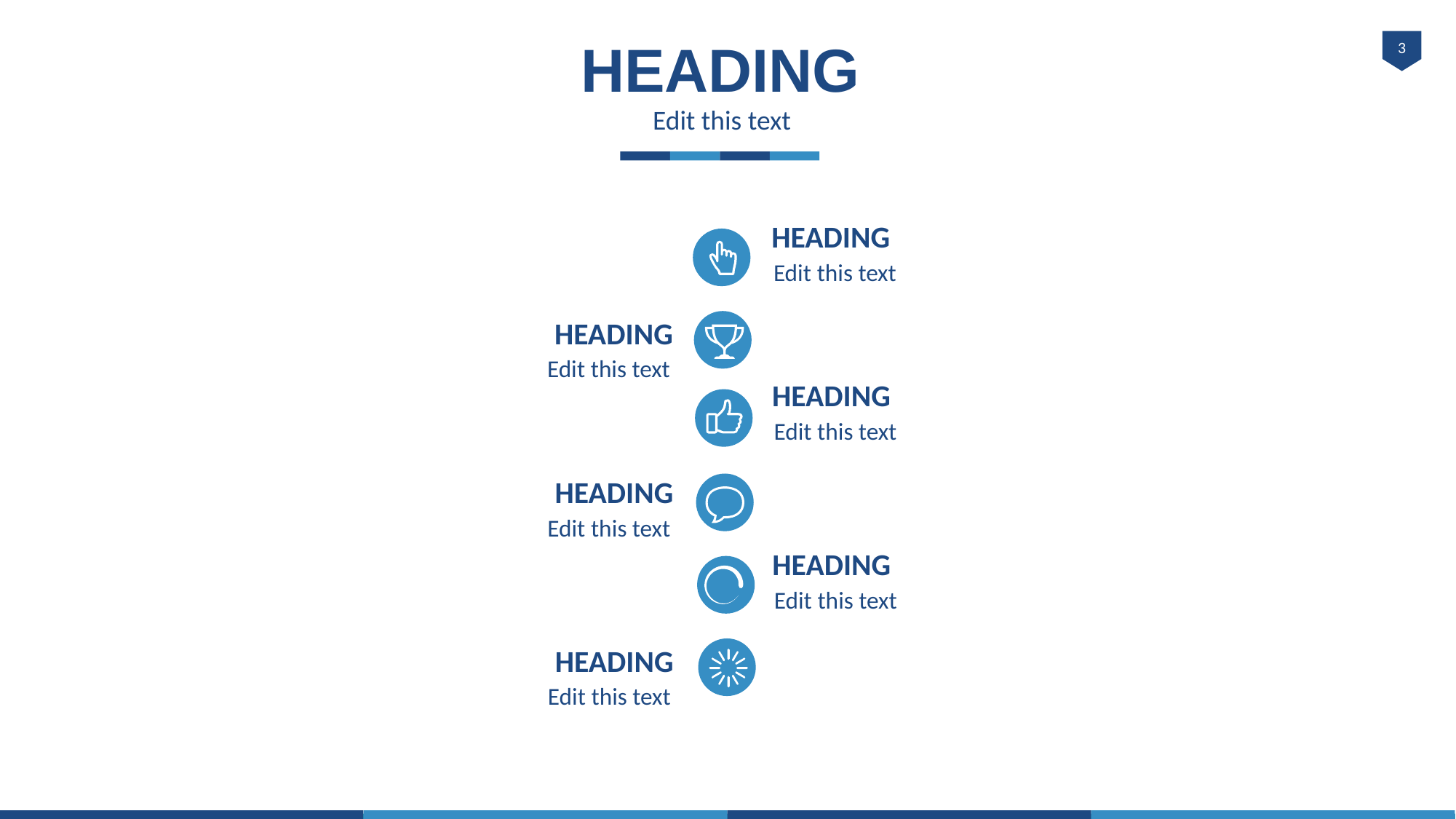

HEADING
3
Edit this text

HEADING

Edit this text
HEADING

Edit this text
HEADING

Edit this text
HEADING

Edit this text
HEADING

Edit this text
HEADING

Edit this text